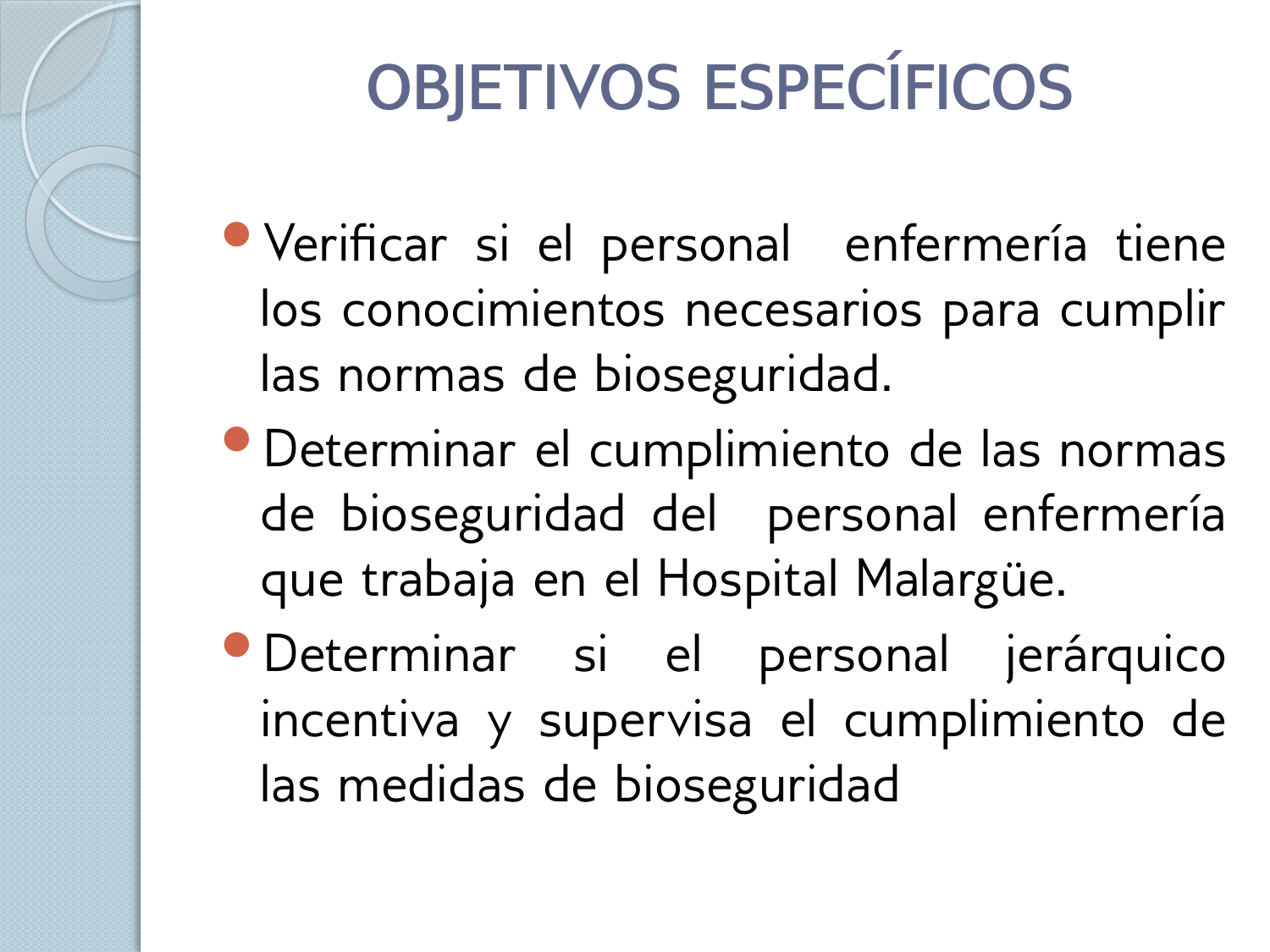

# OBJETIVOS ESPECÍFICOS
Verificar si el personal  enfermería tiene los conocimientos necesarios para cumplir las normas de bioseguridad.
Determinar el cumplimiento de las normas de bioseguridad del  personal enfermería que trabaja en el Hospital Malargüe.
Determinar si el personal jerárquico incentiva y supervisa el cumplimiento de las medidas de bioseguridad